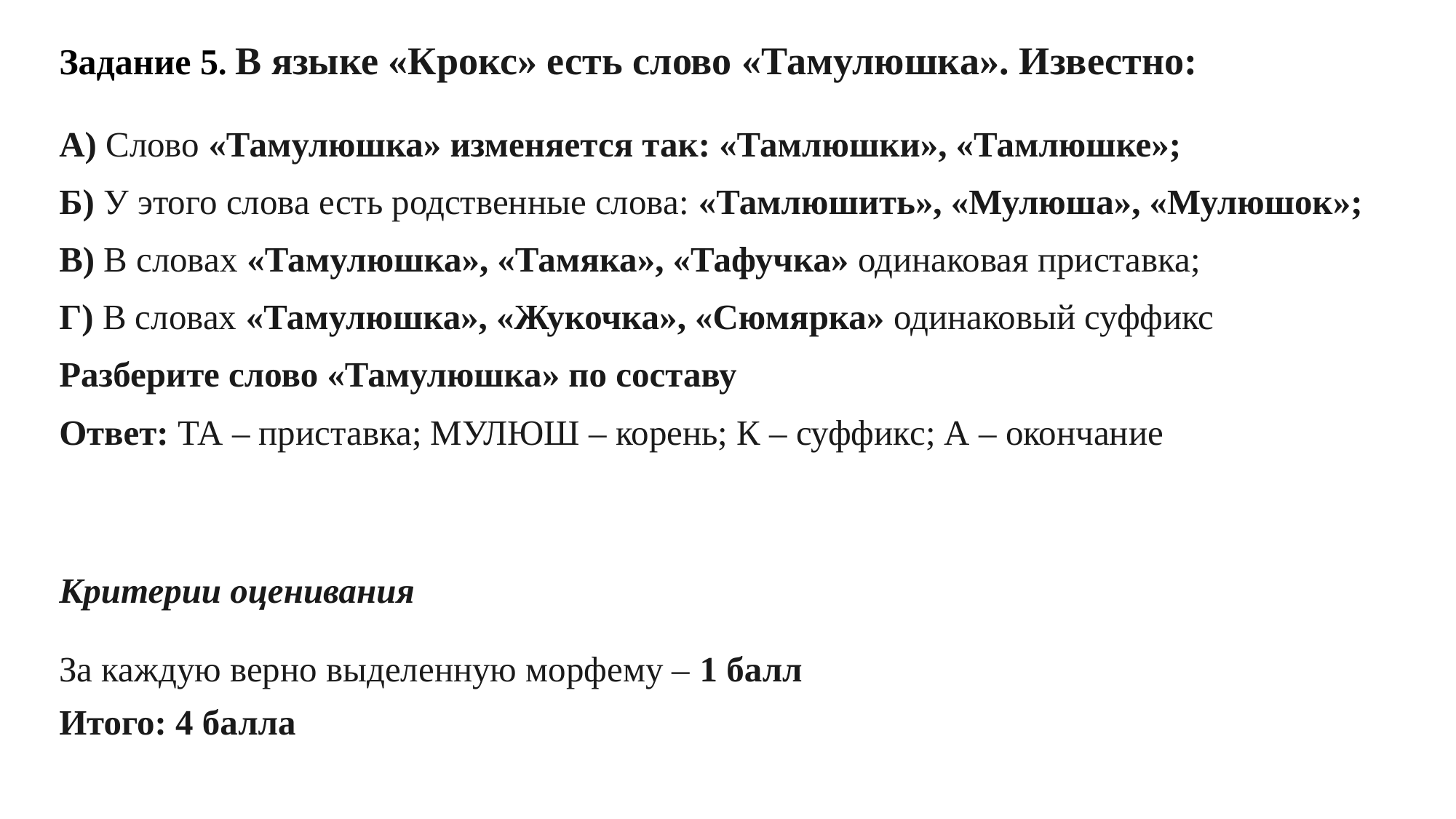

# Задание 5. В языке «Крокс» есть слово «Тамулюшка». Известно:
А) Слово «Тамулюшка» изменяется так: «Тамлюшки», «Тамлюшке»;
Б) У этого слова есть родственные слова: «Тамлюшить», «Мулюша», «Мулюшок»;
В) В словах «Тамулюшка», «Тамяка», «Тафучка» одинаковая приставка;
Г) В словах «Тамулюшка», «Жукочка», «Сюмярка» одинаковый суффикс
Разберите слово «Тамулюшка» по составу
Ответ: ТА – приставка; МУЛЮШ – корень; К – суффикс; А – окончание

Критерии оценивания
За каждую верно выделенную морфему – 1 балл
Итого: 4 балла